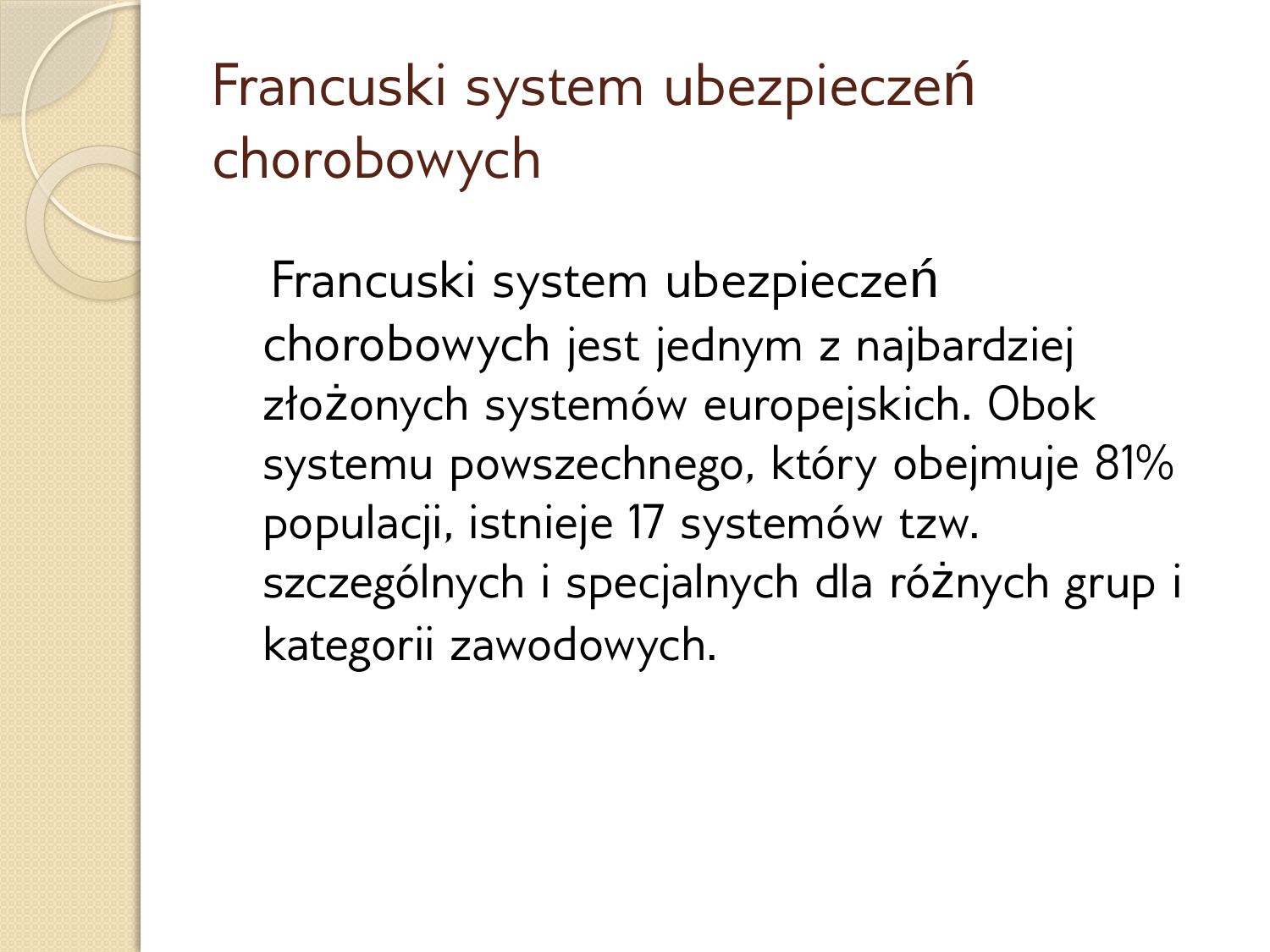

# Francuski system ubezpieczeń chorobowych
   Francuski system ubezpieczeń chorobowych jest jednym z najbardziej złożonych systemów europejskich. Obok systemu powszechnego, który obejmuje 81% populacji, istnieje 17 systemów tzw. szczególnych i specjalnych dla różnych grup i kategorii zawodowych.